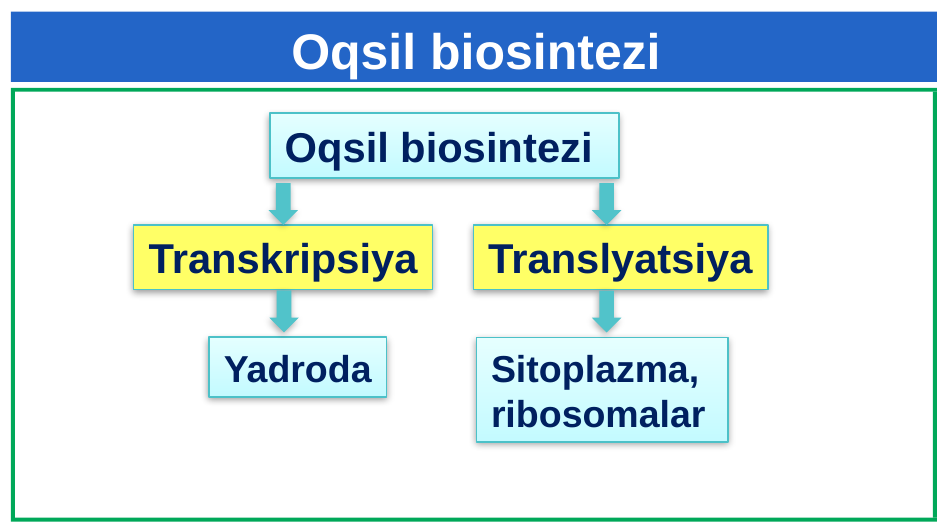

Oqsil biosintezi
Oqsil biosintezi

Transkripsiya
Translyatsiya

Yadroda
Sitoplazma,ribosomalar